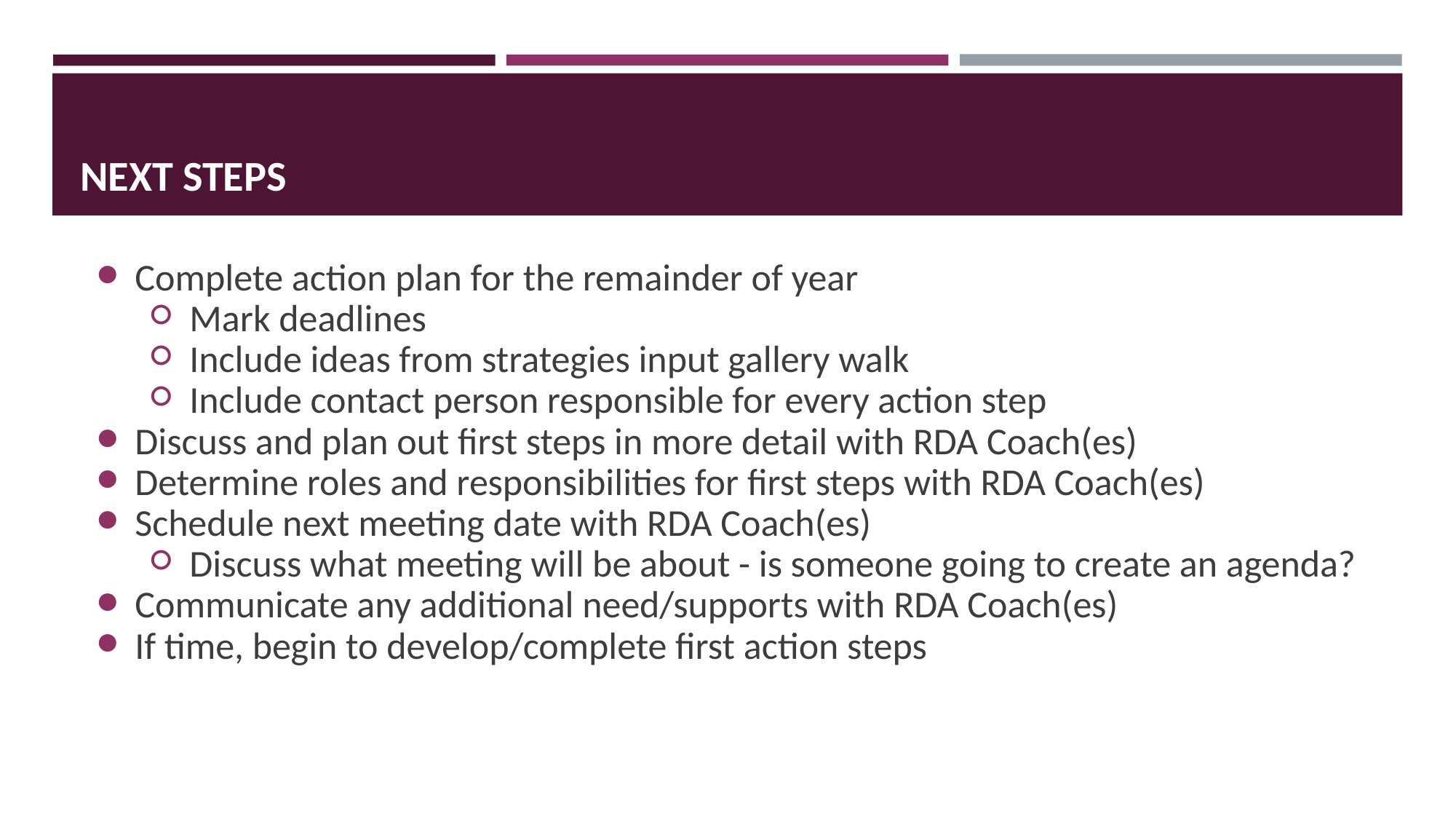

# NEXT STEPS
Complete action plan for the remainder of year
Mark deadlines
Include ideas from strategies input gallery walk
Include contact person responsible for every action step
Discuss and plan out first steps in more detail with RDA Coach(es)
Determine roles and responsibilities for first steps with RDA Coach(es)
Schedule next meeting date with RDA Coach(es)
Discuss what meeting will be about - is someone going to create an agenda?
Communicate any additional need/supports with RDA Coach(es)
If time, begin to develop/complete first action steps